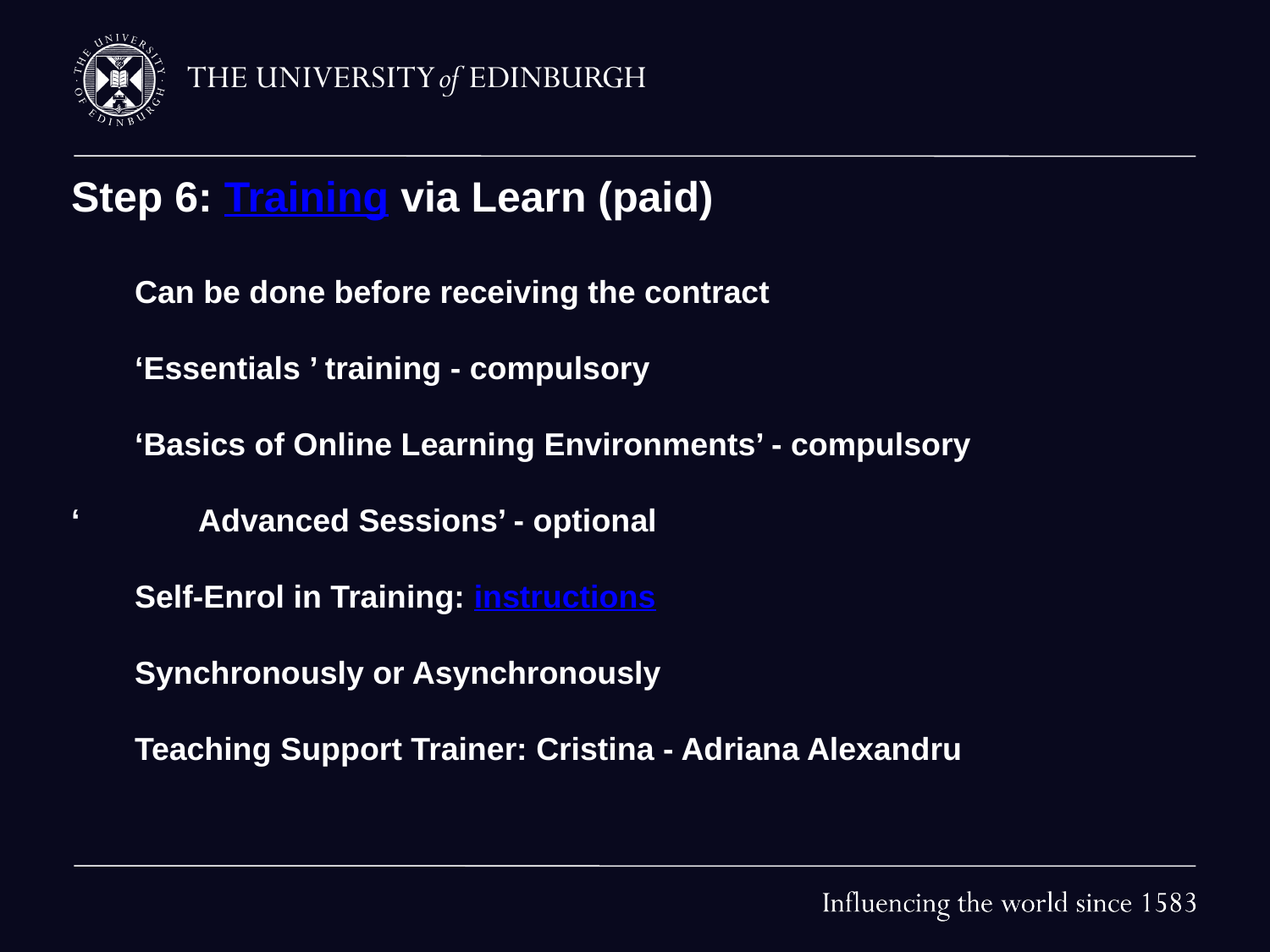

# Step 6: Training via Learn (paid)

Can be done before receiving the contract

‘Essentials ’ training - compulsory

‘Basics of Online Learning Environments’ - compulsory

‘	Advanced Sessions’ - optional

Self-Enrol in Training: instructions

Synchronously or Asynchronously

Teaching Support Trainer: Cristina - Adriana Alexandru